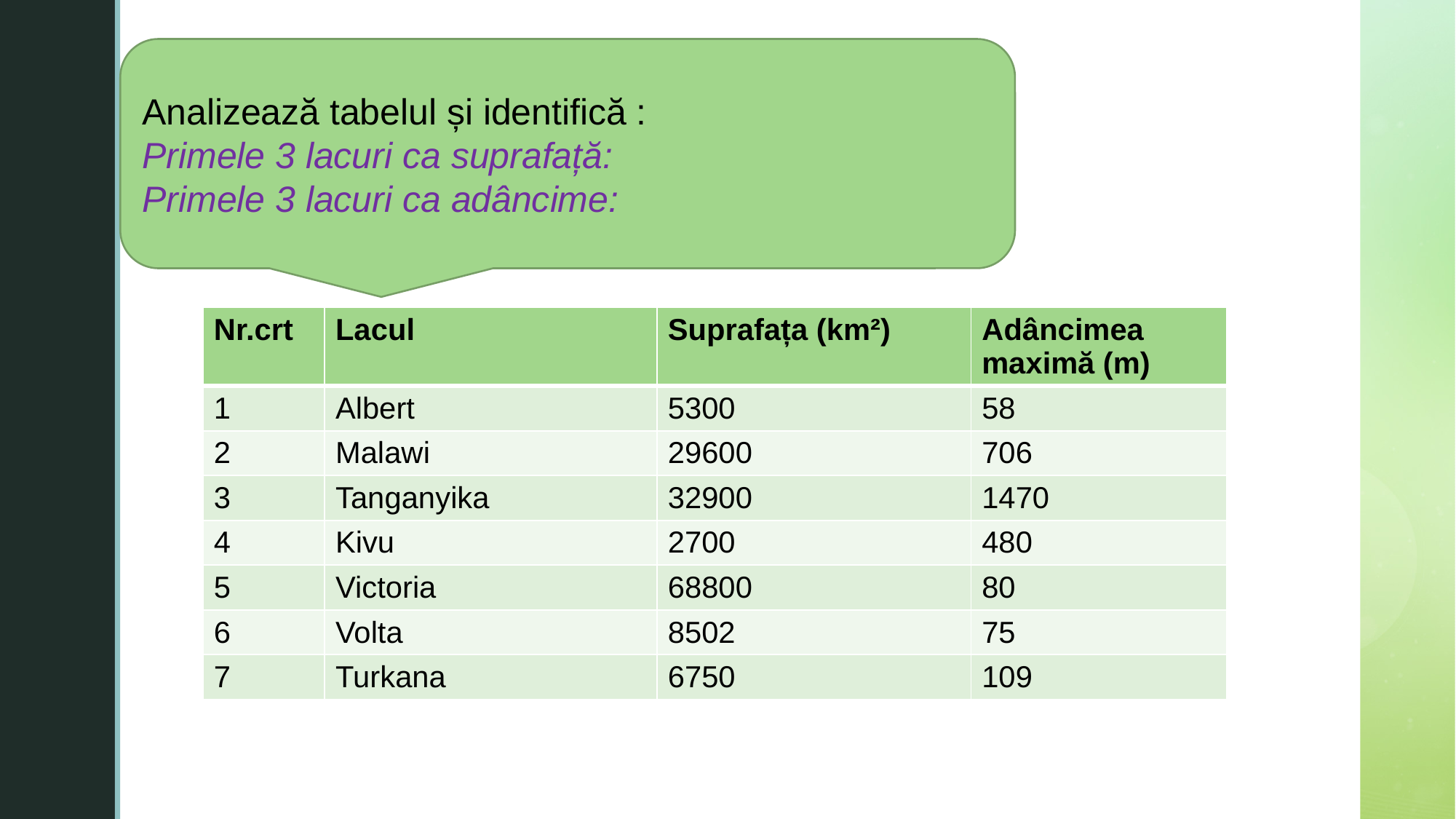

Analizează tabelul și identifică :
Primele 3 lacuri ca suprafață:
Primele 3 lacuri ca adâncime:
| Nr.crt | Lacul | Suprafața (km²) | Adâncimea maximă (m) |
| --- | --- | --- | --- |
| 1 | Albert | 5300 | 58 |
| 2 | Malawi | 29600 | 706 |
| 3 | Tanganyika | 32900 | 1470 |
| 4 | Kivu | 2700 | 480 |
| 5 | Victoria | 68800 | 80 |
| 6 | Volta | 8502 | 75 |
| 7 | Turkana | 6750 | 109 |